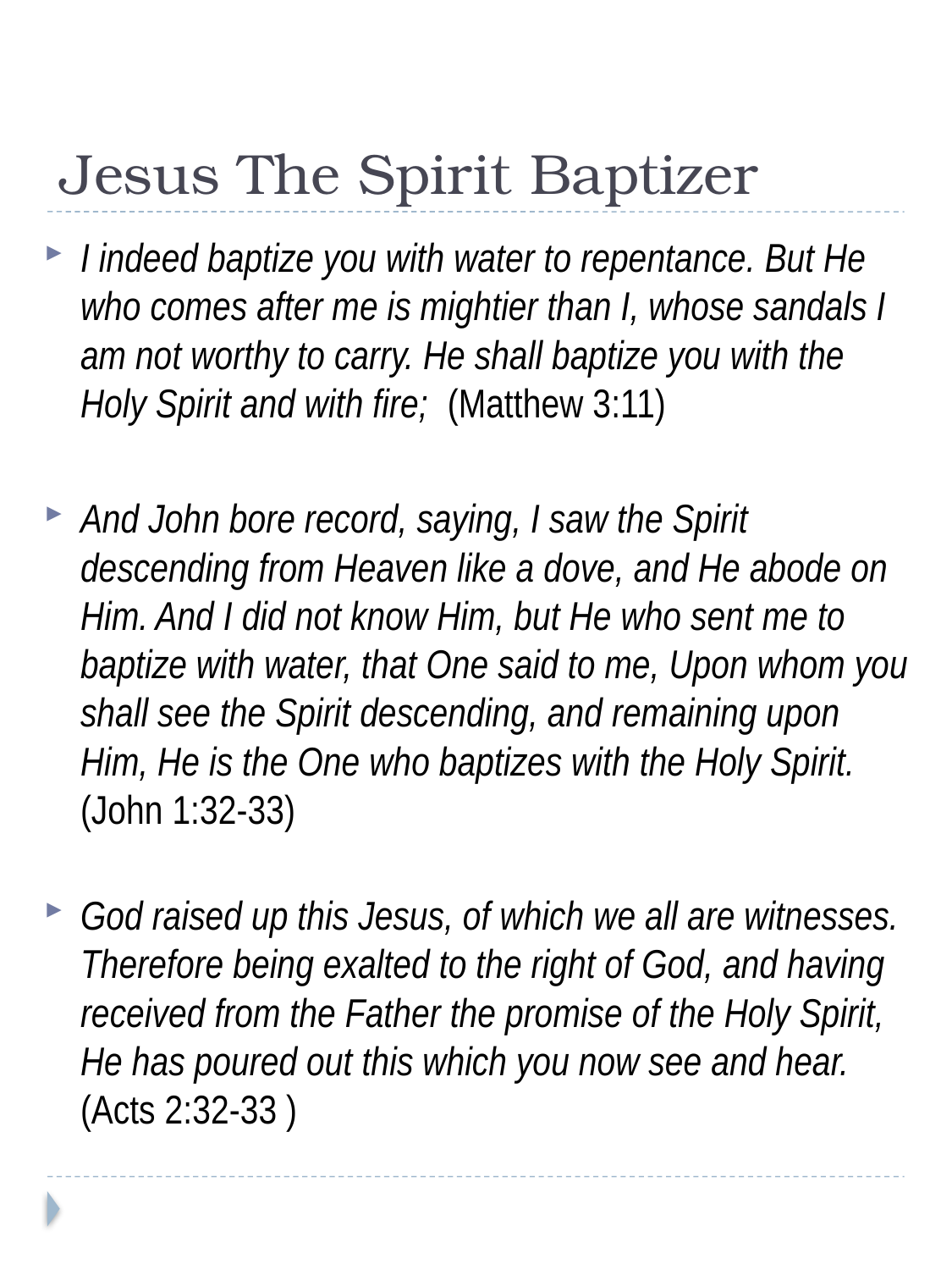

# Jesus The Spirit Baptizer
I indeed baptize you with water to repentance. But He who comes after me is mightier than I, whose sandals I am not worthy to carry. He shall baptize you with the Holy Spirit and with fire;  (Matthew 3:11)

And John bore record, saying, I saw the Spirit descending from Heaven like a dove, and He abode on Him. And I did not know Him, but He who sent me to baptize with water, that One said to me, Upon whom you shall see the Spirit descending, and remaining upon Him, He is the One who baptizes with the Holy Spirit. (John 1:32-33)
God raised up this Jesus, of which we all are witnesses. Therefore being exalted to the right of God, and having received from the Father the promise of the Holy Spirit, He has poured out this which you now see and hear. (Acts 2:32-33 )